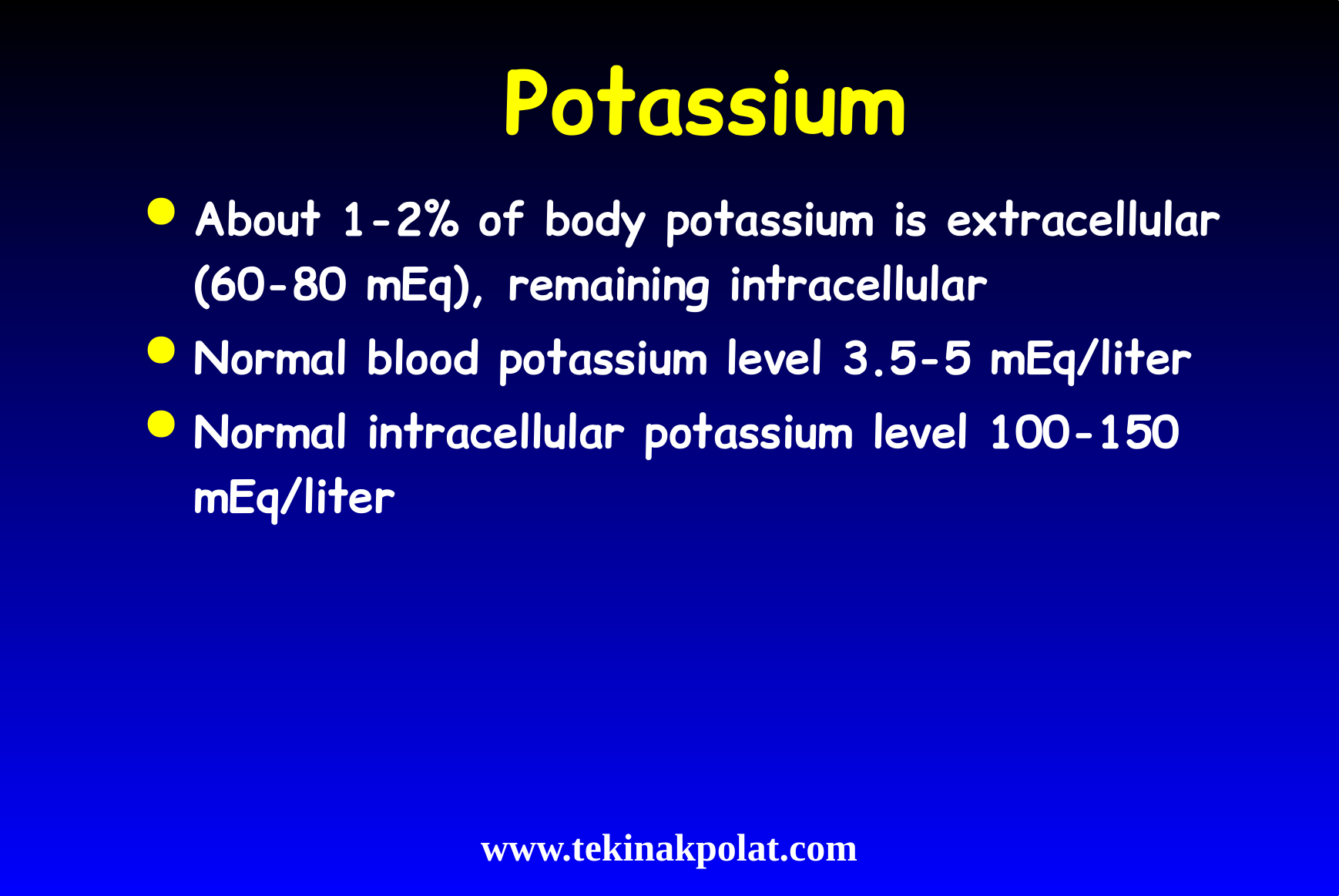

# Potassium
About 1-2% of body potassium is extracellular (60-80 mEq), remaining intracellular
Normal blood potassium level 3.5-5 mEq/liter
Normal intracellular potassium level 100-150 mEq/liter

www.tekinakpolat.com